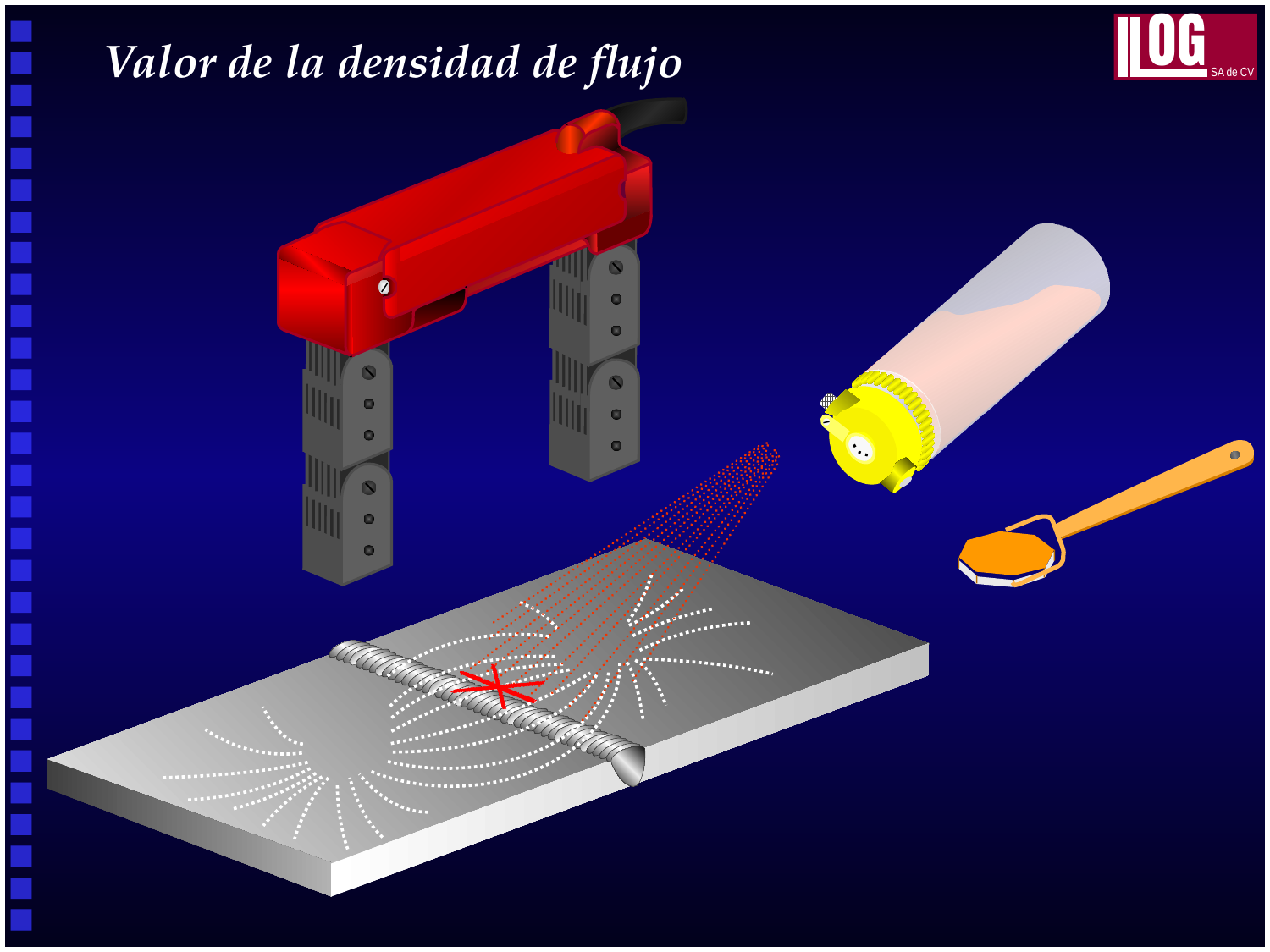

Valor de la densidad de flujo
OG

SA de CV